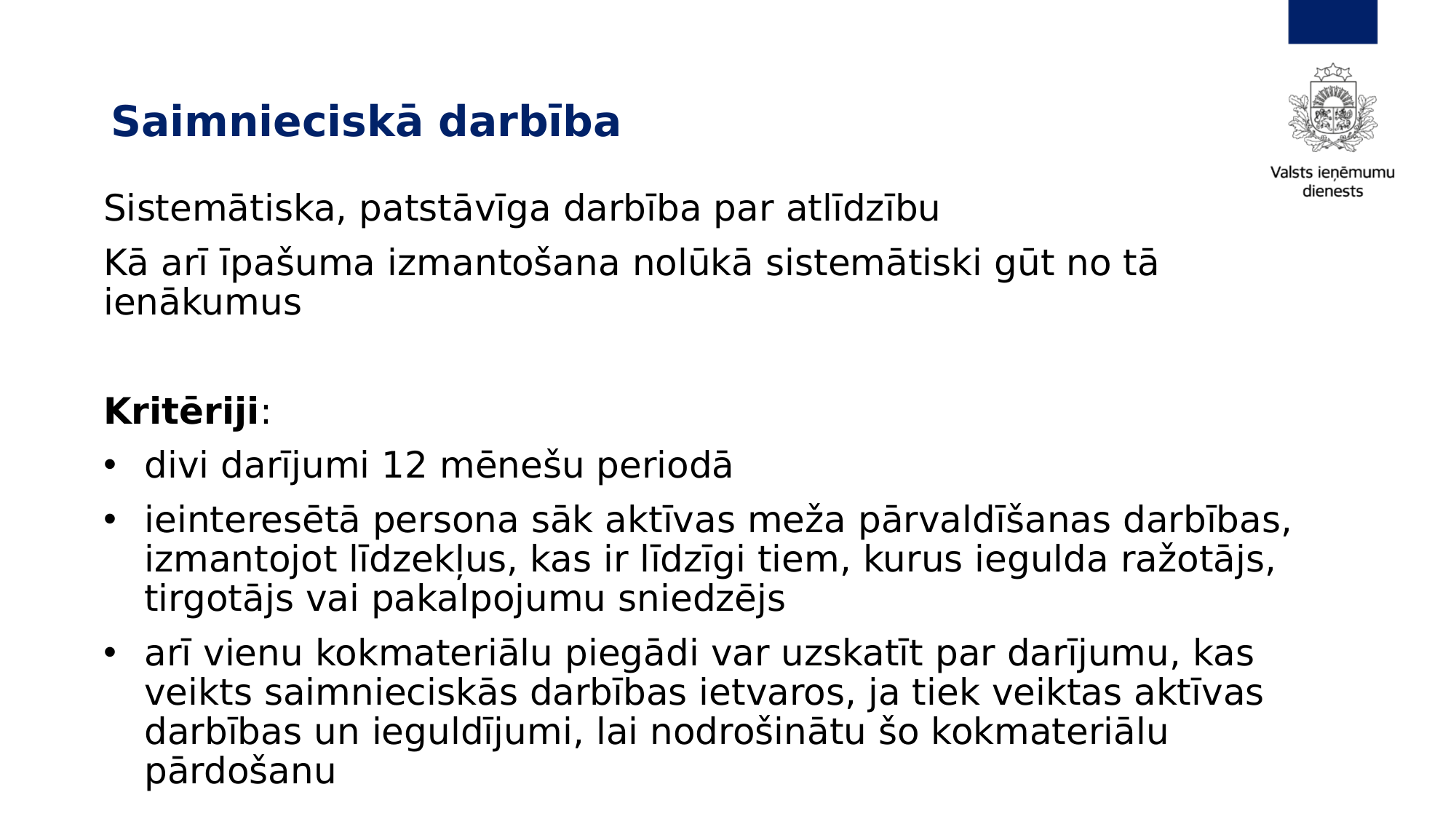

# Saimnieciskā darbība
Sistemātiska, patstāvīga darbība par atlīdzību
Kā arī īpašuma izmantošana nolūkā sistemātiski gūt no tā ienākumus

Kritēriji:
divi darījumi 12 mēnešu periodā
ieinteresētā persona sāk aktīvas meža pārvaldīšanas darbības, izmantojot līdzekļus, kas ir līdzīgi tiem, kurus iegulda ražotājs, tirgotājs vai pakalpojumu sniedzējs
arī vienu kokmateriālu piegādi var uzskatīt par darījumu, kas veikts saimnieciskās darbības ietvaros, ja tiek veiktas aktīvas darbības un ieguldījumi, lai nodrošinātu šo kokmateriālu pārdošanu